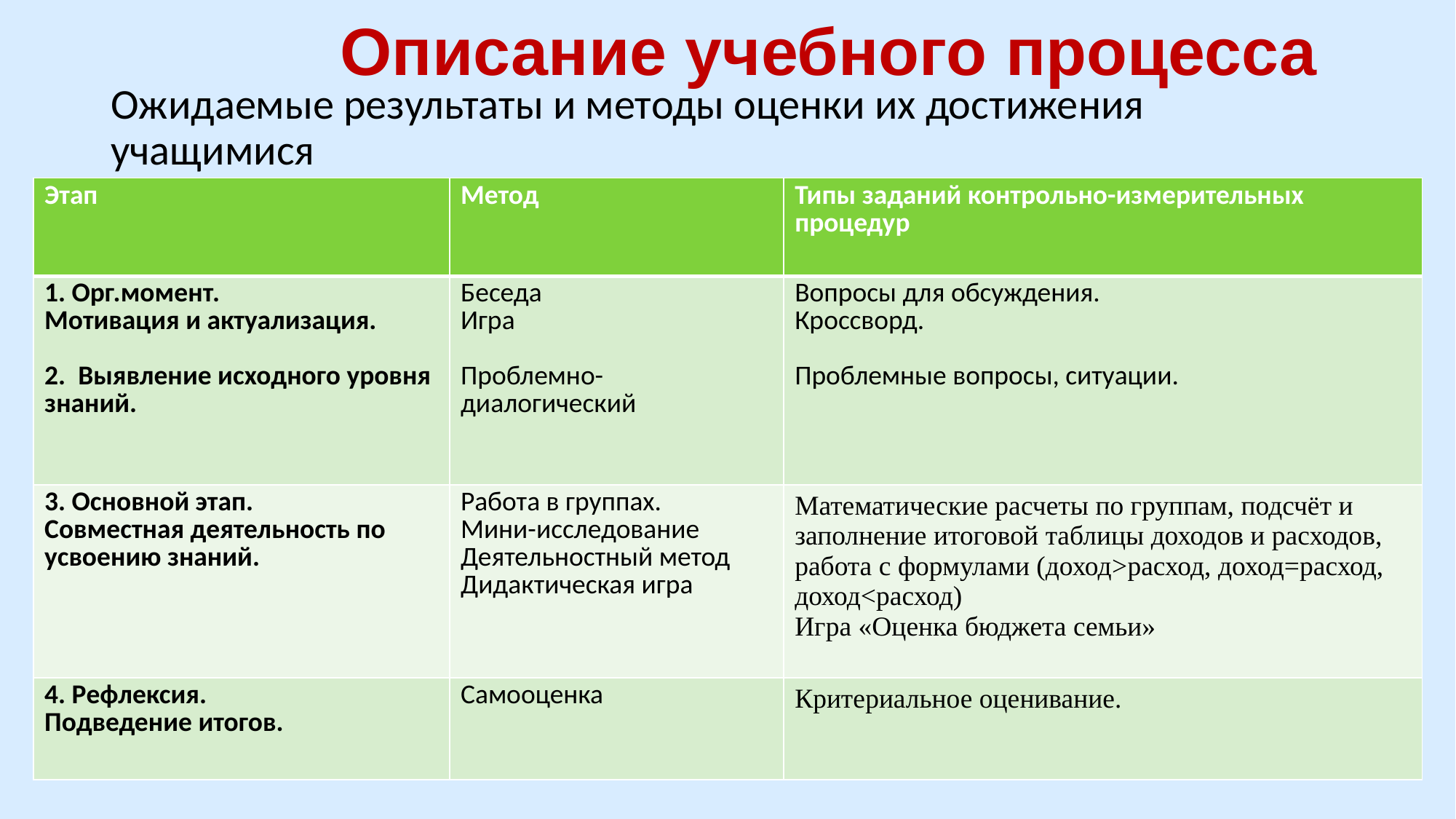

# Описание учебного процесса
Ожидаемые результаты и методы оценки их достижения учащимися

*этап может не включать ни одного задания из контрольно-измерительных процедур и учитель может использовать комплексные задания

| Этап | Метод | Типы заданий контрольно-измерительных процедур |
| --- | --- | --- |
| 1. Орг.момент. Мотивация и актуализация. 2. Выявление исходного уровня знаний. | Беседа Игра Проблемно-диалогический | Вопросы для обсуждения. Кроссворд. Проблемные вопросы, ситуации. |
| 3. Основной этап. Совместная деятельность по усвоению знаний. | Работа в группах. Мини-исследование Деятельностный метод Дидактическая игра | Математические расчеты по группам, подсчёт и заполнение итоговой таблицы доходов и расходов, работа с формулами (доход>расход, доход=расход, доход<расход) Игра «Оценка бюджета семьи» |
| 4. Рефлексия. Подведение итогов. | Самооценка | Критериальное оценивание. |